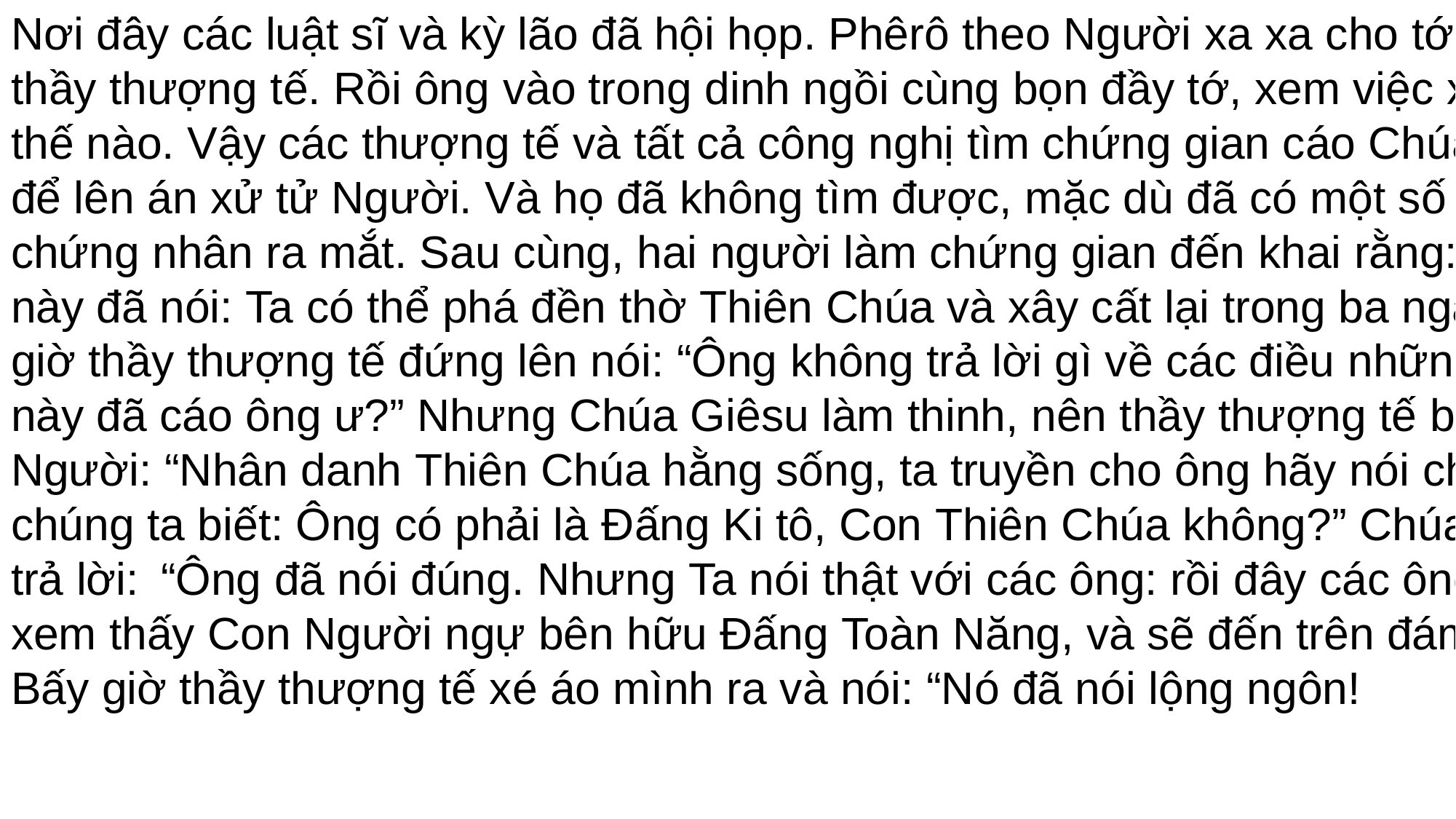

Nơi đây các luật sĩ và kỳ lão đã hội họp. Phêrô theo Người xa xa cho tới dinh
thầy thượng tế. Rồi ông vào trong dinh ngồi cùng bọn đầy tớ, xem việc xảy ra
thế nào. Vậy các thượng tế và tất cả công nghị tìm chứng gian cáo Chúa Giêsu
để lên án xử tử Người. Và họ đã không tìm được, mặc dù đã có một số đông
chứng nhân ra mắt. Sau cùng, hai người làm chứng gian đến khai rằng: “Người
này đã nói: Ta có thể phá đền thờ Thiên Chúa và xây cất lại trong ba ngày”. Bấy
giờ thầy thượng tế đứng lên nói: “Ông không trả lời gì về các điều những người
này đã cáo ông ư?” Nhưng Chúa Giêsu làm thinh, nên thầy thượng tế bảo
Người: “Nhân danh Thiên Chúa hằng sống, ta truyền cho ông hãy nói cho
chúng ta biết: Ông có phải là Ðấng Ki tô, Con Thiên Chúa không?” Chúa Giêsu
trả lời: “Ông đã nói đúng. Nhưng Ta nói thật với các ông: rồi đây các ông sẽ
xem thấy Con Người ngự bên hữu Ðấng Toàn Năng, và sẽ đến trên đám mây”.
Bấy giờ thầy thượng tế xé áo mình ra và nói: “Nó đã nói lộng ngôn!